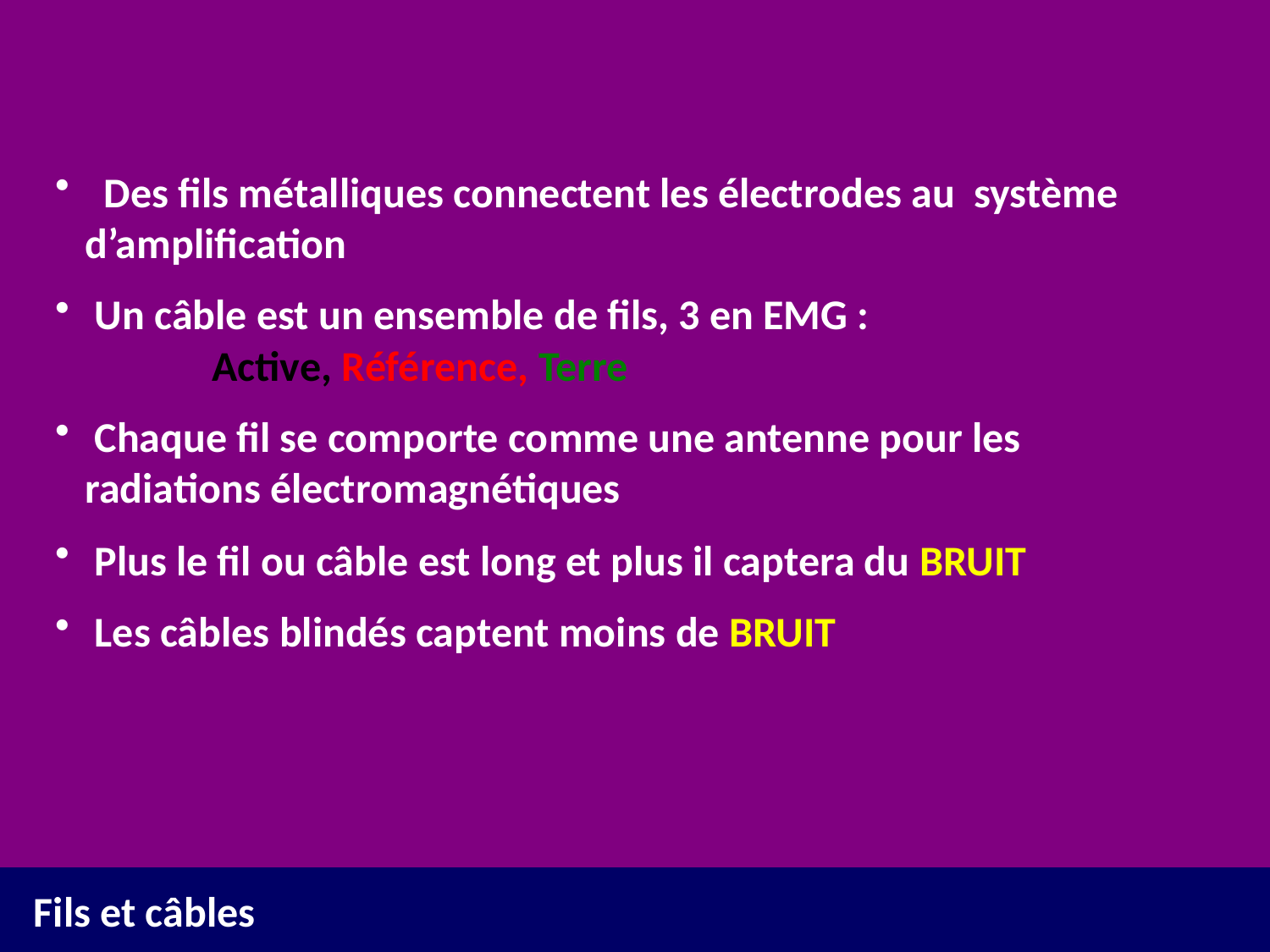

Des fils métalliques connectent les électrodes au 	système d’amplification
 Un câble est un ensemble de fils, 3 en EMG :
	Active, Référence, Terre
 Chaque fil se comporte comme une antenne pour les 	radiations électromagnétiques
 Plus le fil ou câble est long et plus il captera du BRUIT
 Les câbles blindés captent moins de BRUIT
Fils et câbles